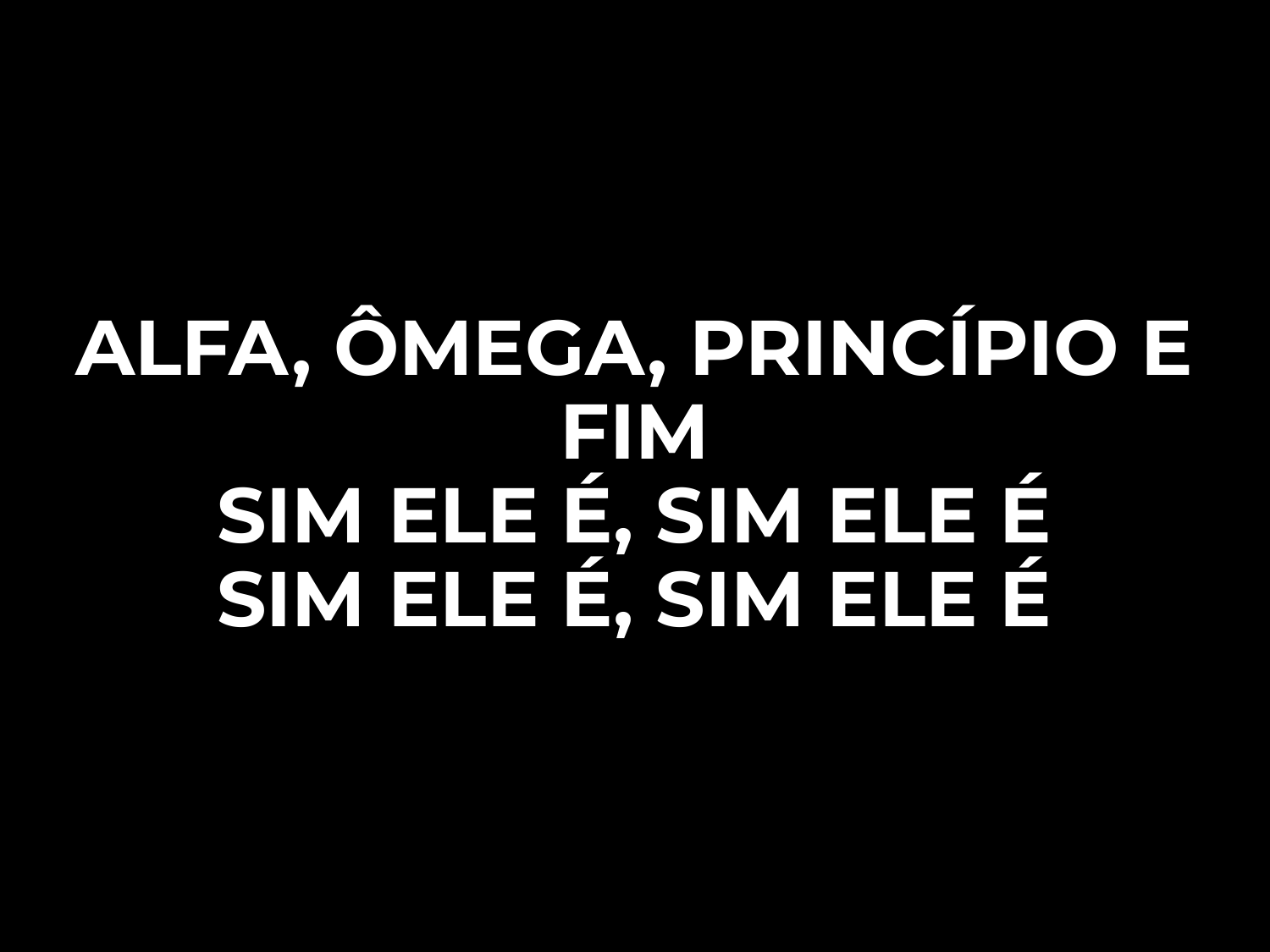

ALFA, ÔMEGA, PRINCÍPIO E FIM
SIM ELE É, SIM ELE É
SIM ELE É, SIM ELE É